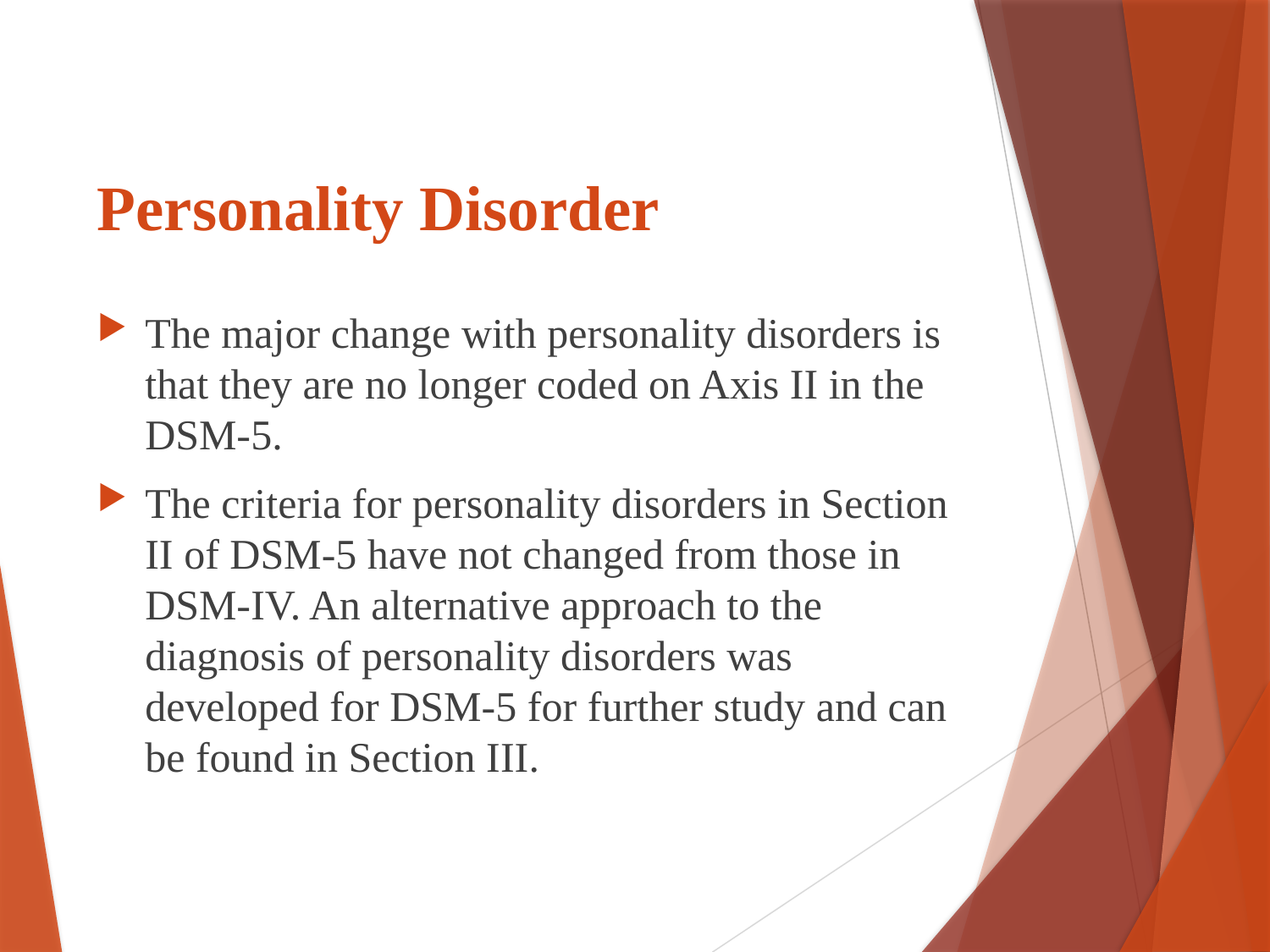

# Personality Disorder
The major change with personality disorders is that they are no longer coded on Axis II in the DSM-5.
The criteria for personality disorders in Section II of DSM-5 have not changed from those in DSM-IV. An alternative approach to the diagnosis of personality disorders was developed for DSM-5 for further study and can be found in Section III.